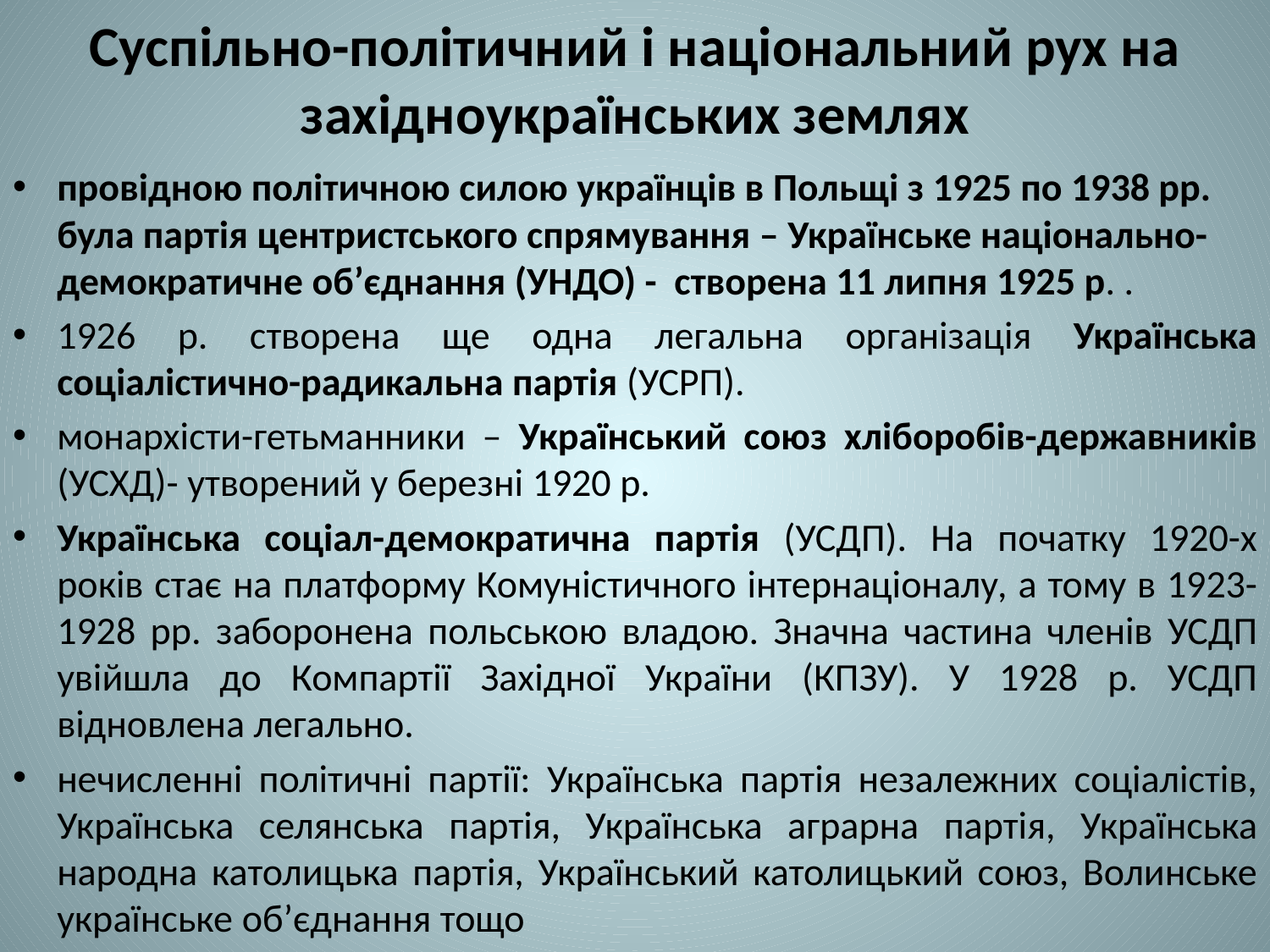

# Суспільно-політичний і національний рух на західноукраїнських землях
провідною політичною силою українців в Польщі з 1925 по 1938 рр. була партія центристського спрямування – Українське національно-демократичне об’єднання (УНДО) -  створена 11 липня 1925 р. .
1926 р. створена ще одна легальна організація Українська соціалістично-радикальна партія (УСРП).
монархісти-гетьманники – Український союз хліборобів-державників (УСХД)- утворений у березні 1920 р.
Українська соціал-демократична партія (УСДП). На початку 1920-х років стає на платформу Комуністичного інтернаціоналу, а тому в 1923-1928 рр. заборонена польською владою. Значна частина членів УСДП увійшла до Компартії Західної України (КПЗУ). У 1928 р. УСДП відновлена легально.
нечисленні політичні партії: Українська партія незалежних соціалістів, Українська селянська партія, Українська аграрна партія, Українська народна католицька партія, Український католицький союз, Волинське українське об’єднання тощо